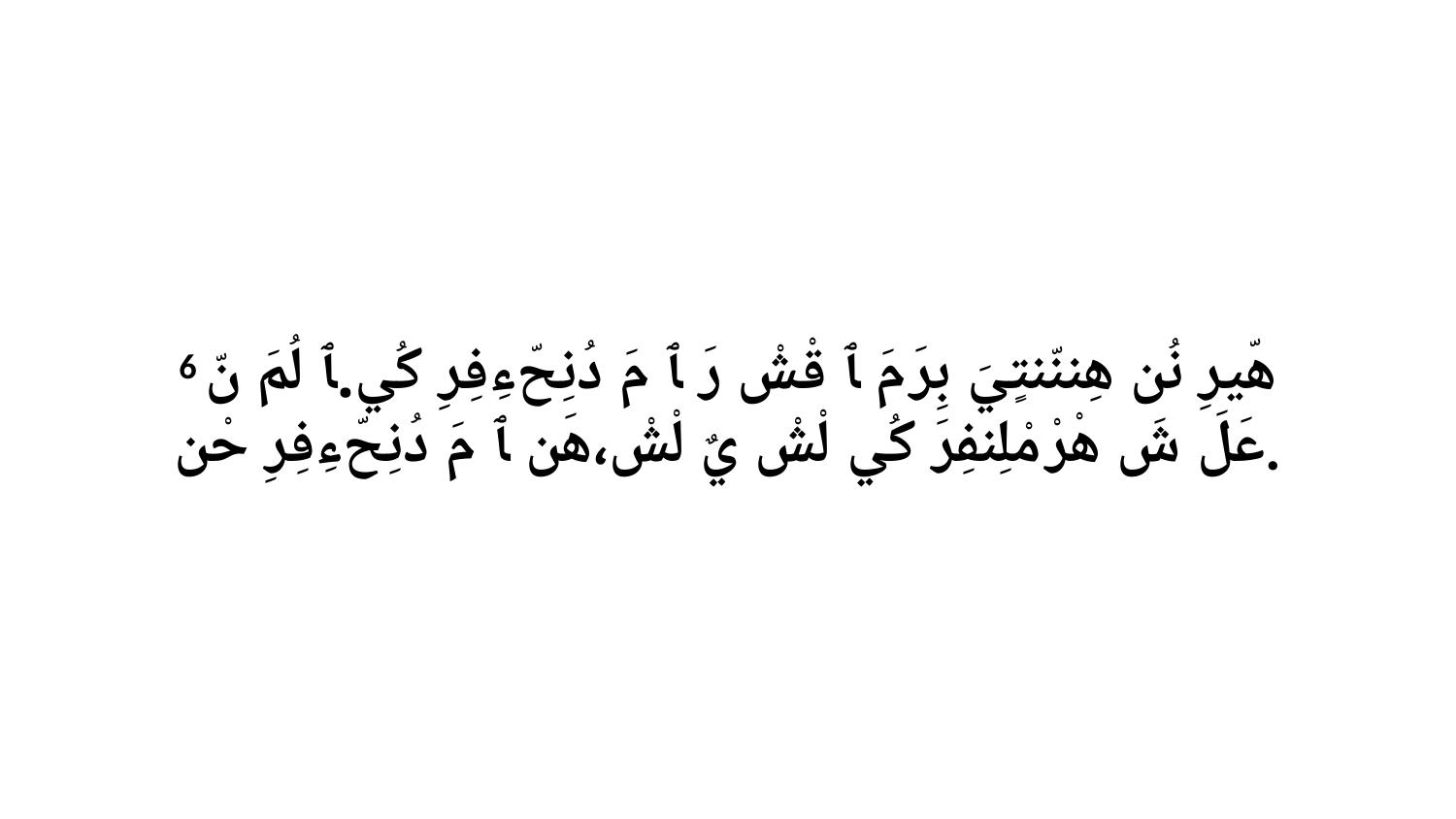

6 هّيرِ نُن هِننّنتٍيَ بِرَ مَ ﭑ قْشْ رَ ﭑ مَ دُنِحّءِفِرِ كُي.ﭑ لُمَ نّ عَلَ شَ هْرْ مْلِنفِرَ كُي لْشْ يٌ لْشْ،هَن ﭑ مَ دُنِحّءِفِرِ حْن.